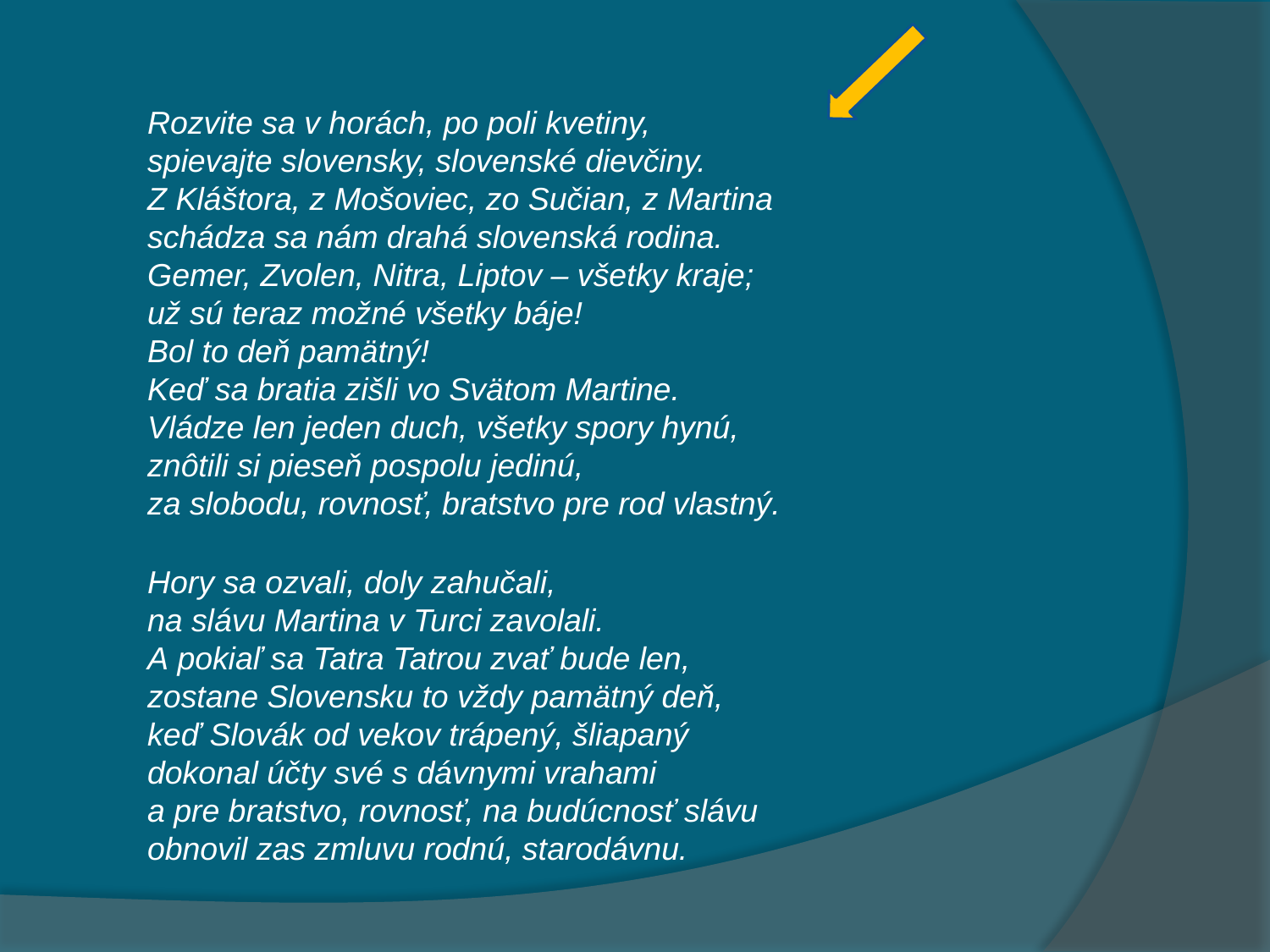

Rozvite sa v horách, po poli kvetiny,
spievajte slovensky, slovenské dievčiny.
Z Kláštora, z Mošoviec, zo Sučian, z Martina
schádza sa nám drahá slovenská rodina.
Gemer, Zvolen, Nitra, Liptov – všetky kraje;
už sú teraz možné všetky báje!
Bol to deň pamätný!
Keď sa bratia zišli vo Svätom Martine.
Vládze len jeden duch, všetky spory hynú,
znôtili si pieseň pospolu jedinú,
za slobodu, rovnosť, bratstvo pre rod vlastný.
Hory sa ozvali, doly zahučali,
na slávu Martina v Turci zavolali.
A pokiaľ sa Tatra Tatrou zvať bude len,
zostane Slovensku to vždy pamätný deň,
keď Slovák od vekov trápený, šliapaný
dokonal účty své s dávnymi vrahami
a pre bratstvo, rovnosť, na budúcnosť slávu
obnovil zas zmluvu rodnú, starodávnu.